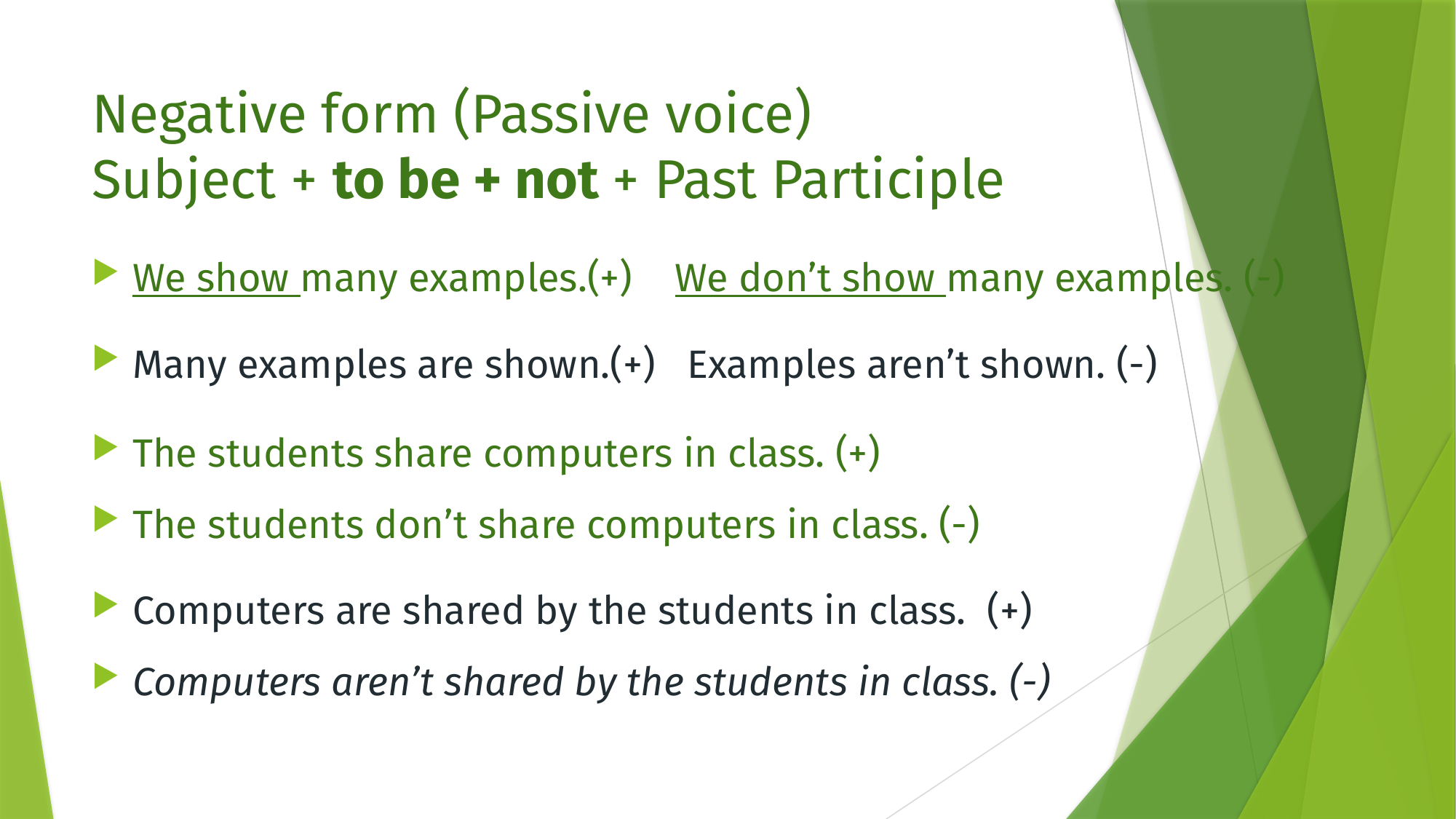

# Negative form (Passive voice) Subject + to be + not + Past Participle
We show many examples.(+)    We don’t show many examples. (-)
Many examples are shown.(+)   Examples aren’t shown. (-)
The students share computers in class. (+)
The students don’t share computers in class. (-)
Computers are shared by the students in class.  (+)
Computers aren’t shared by the students in class. (-)